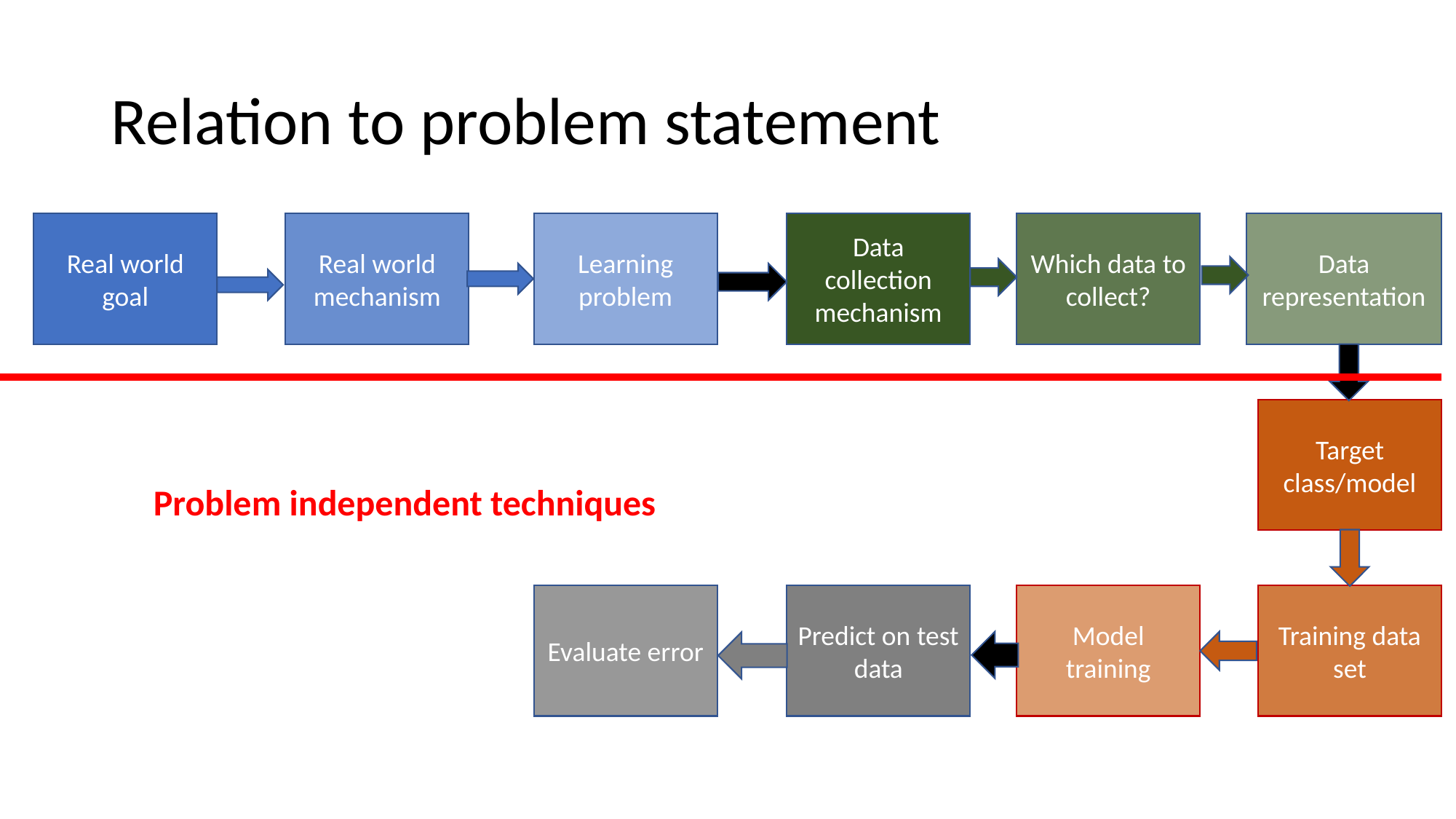

# Relation to problem statement
Real world goal
Real world mechanism
Learning problem
Data collection mechanism
Which data to collect?
Data representation

Target class/model
Problem independent techniques

Evaluate error
Predict on test data
Model training
Training data set